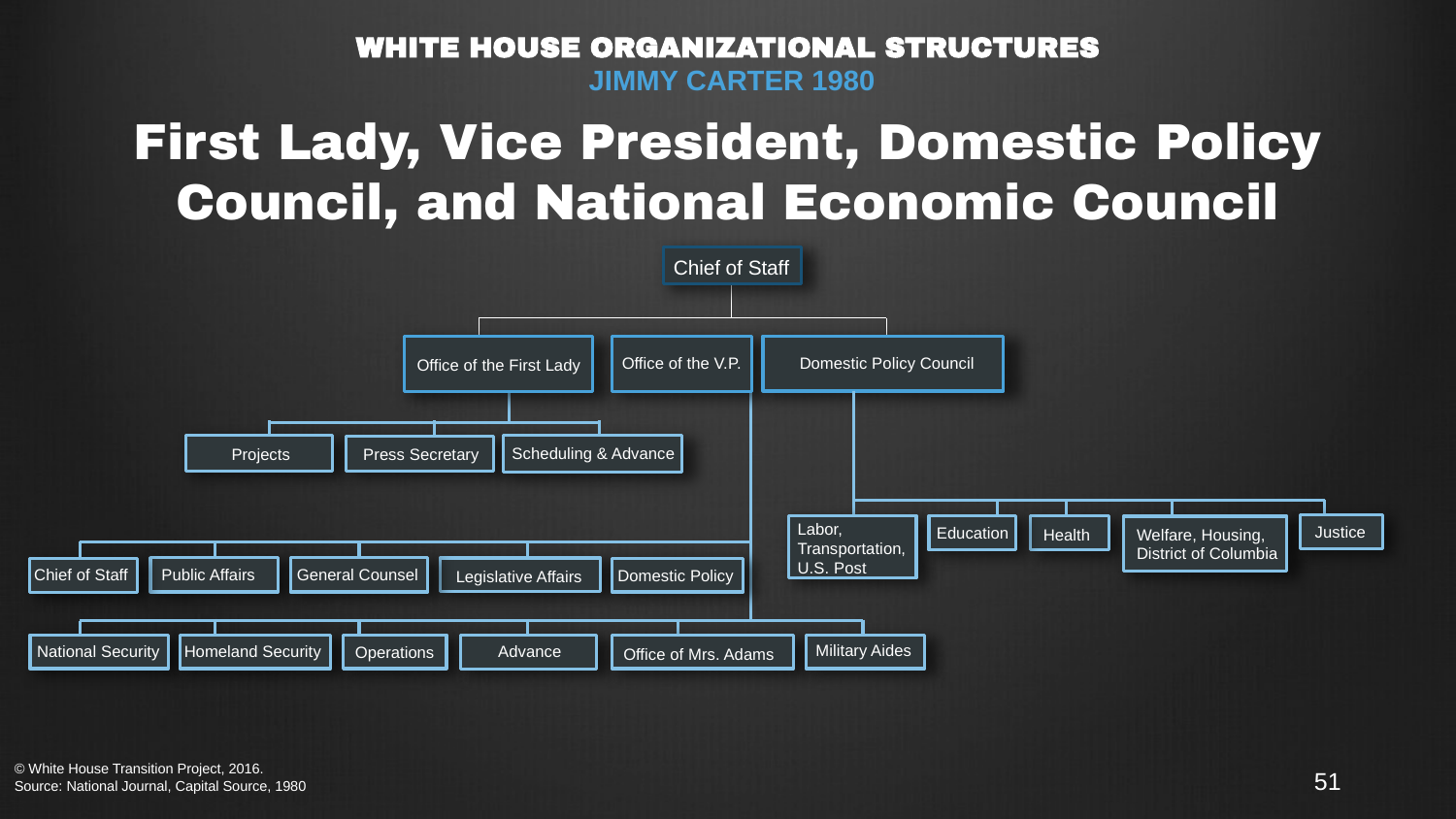

# WHITE HOUSE ORGANIZATIONAL STRUCTURES JIMMY CARTER 1980 First Lady, Vice President, Domestic Policy Council, and National Economic Council

Chief of Staff

Domestic Policy Council
Office of the V.P.
Office of the First Lady

Scheduling & Advance

Projects
Press Secretary
Labor,
Transportation,
U.S. Post
Justice

Education

Health
Welfare, Housing,
District of Columbia

Public Affairs
General Counsel
Chief of Staff

Domestic Policy
Legislative Affairs
Military Aides
National Security
Homeland Security
Advance

Operations

Office of Mrs. Adams
© White House Transition Project, 2016.
Source: National Journal, Capital Source, 1980
51